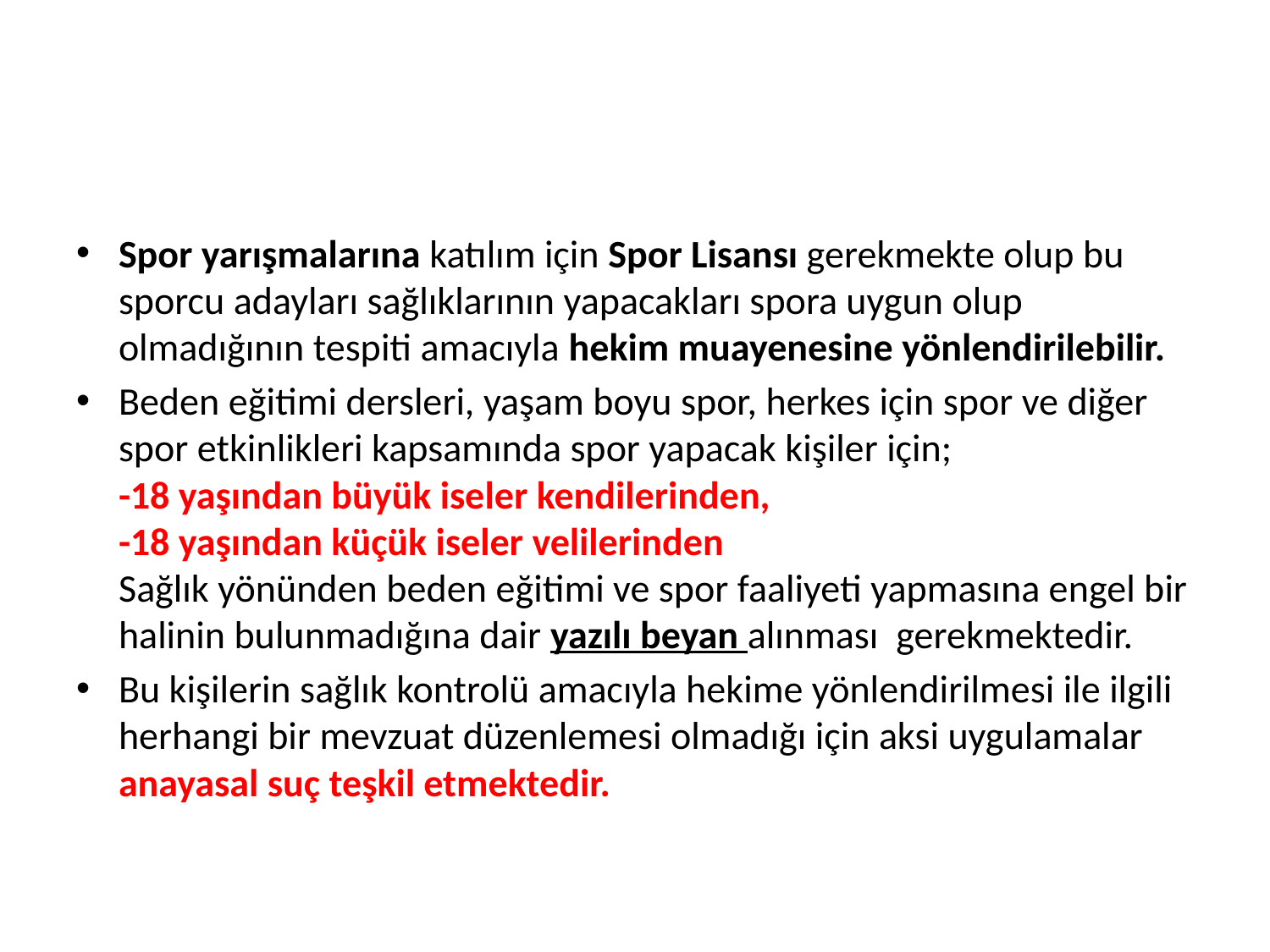

#
Spor yarışmalarına katılım için Spor Lisansı gerekmekte olup bu sporcu adayları sağlıklarının yapacakları spora uygun olup olmadığının tespiti amacıyla hekim muayenesine yönlendirilebilir.
Beden eğitimi dersleri, yaşam boyu spor, herkes için spor ve diğer spor etkinlikleri kapsamında spor yapacak kişiler için;
-18 yaşından büyük iseler kendilerinden, 
-18 yaşından küçük iseler velilerinden 
Sağlık yönünden beden eğitimi ve spor faaliyeti yapmasına engel bir halinin bulunmadığına dair yazılı beyan alınması  gerekmektedir.
Bu kişilerin sağlık kontrolü amacıyla hekime yönlendirilmesi ile ilgili herhangi bir mevzuat düzenlemesi olmadığı için aksi uygulamalar anayasal suç teşkil etmektedir.